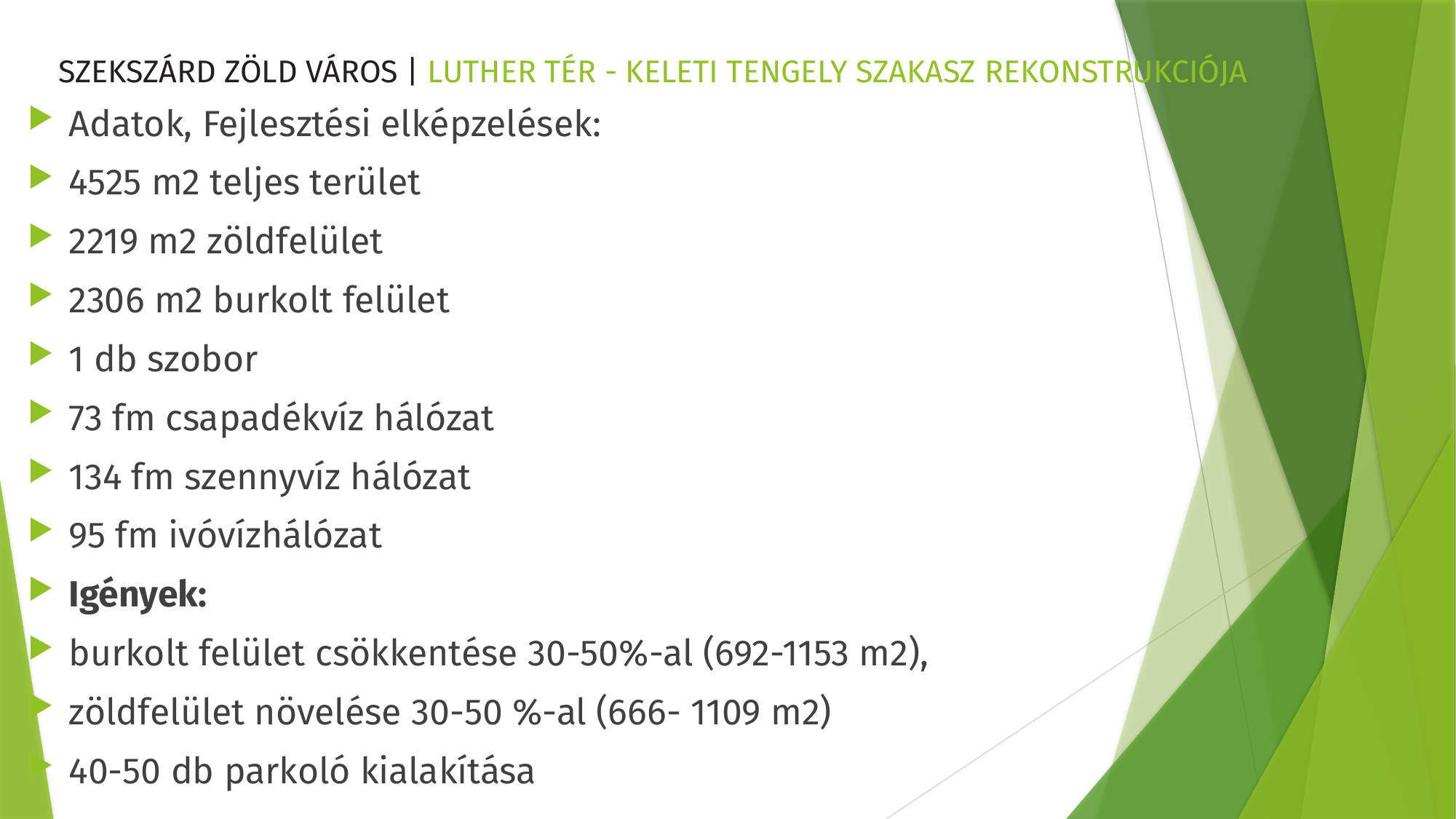

# SZEKSZÁRD ZÖLD VÁROS | LUTHER TÉR - KELETI TENGELY SZAKASZ REKONSTRUKCIÓJA
Adatok, Fejlesztési elképzelések:
4525 m2 teljes terület
2219 m2 zöldfelület
2306 m2 burkolt felület
1 db szobor
73 fm csapadékvíz hálózat
134 fm szennyvíz hálózat
95 fm ivóvízhálózat
Igények:
burkolt felület csökkentése 30-50%-al (692-1153 m2),
zöldfelület növelése 30-50 %-al (666- 1109 m2)
40-50 db parkoló kialakítása